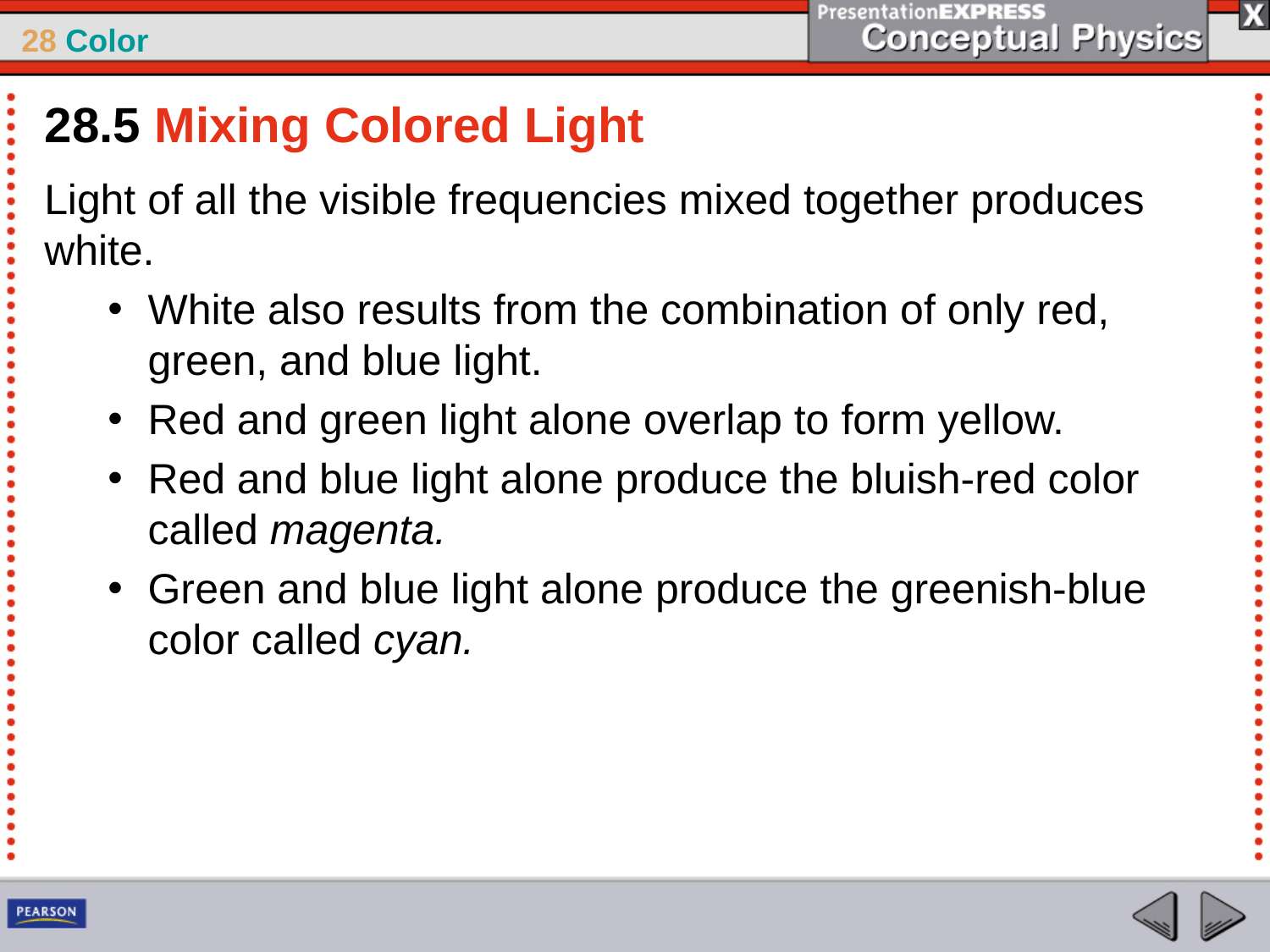

28.5 Mixing Colored Light
Light of all the visible frequencies mixed together produces white.
White also results from the combination of only red, green, and blue light.
Red and green light alone overlap to form yellow.
Red and blue light alone produce the bluish-red color called magenta.
Green and blue light alone produce the greenish-blue color called cyan.